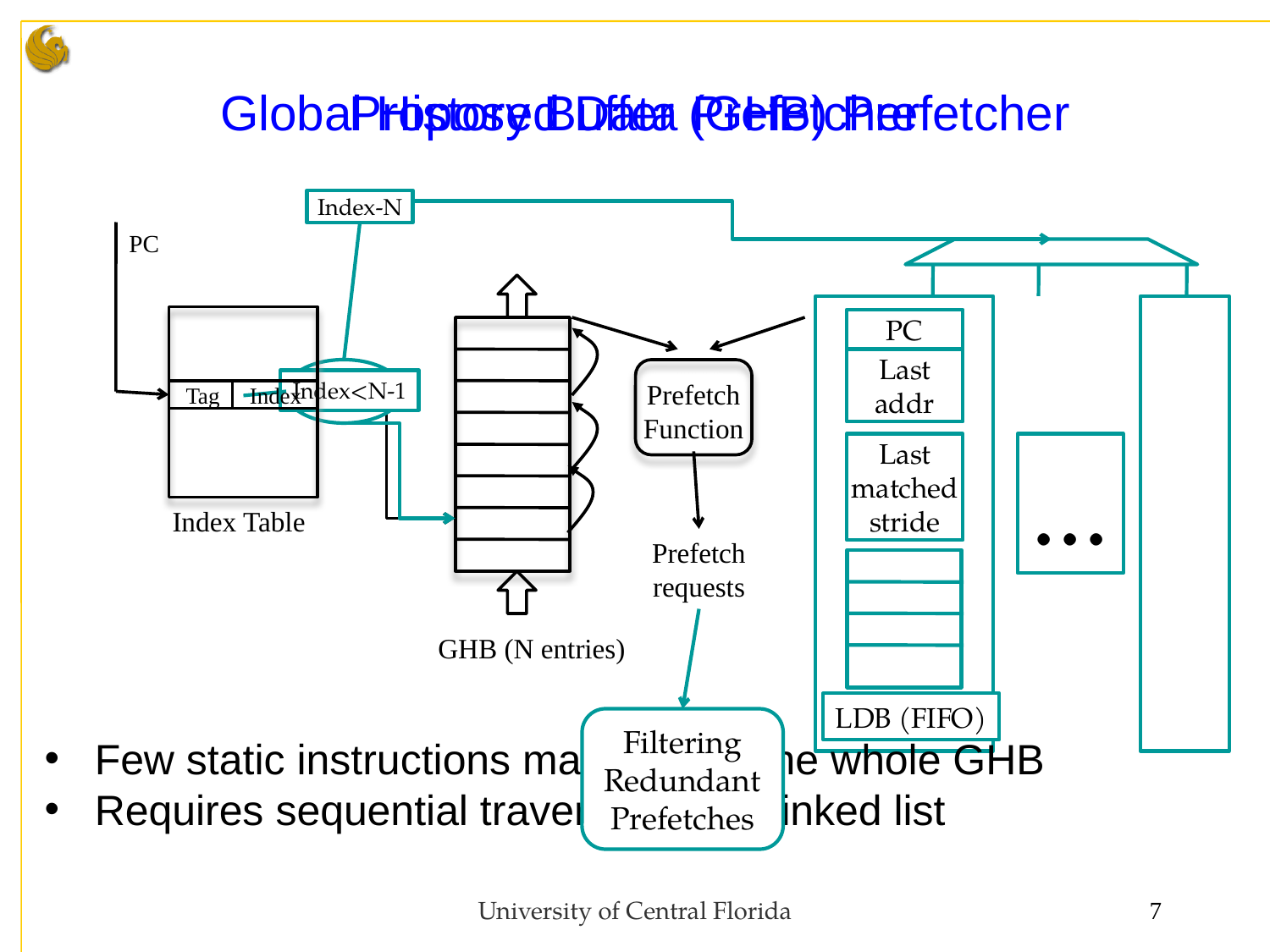

# Proposed Data Prefetcher
Global History Buffer (GHB) Prefetcher
Index-N

Index<N-1
PC

   Tag
   Index
Index Table

PC
Last addr
Last matched stride

LDB (FIFO)

...

GHB (N entries)

Prefetch Function
Prefetch requests
Filtering Redundant Prefetches
   Few static instructions may occupy the whole GHB
   Requires sequential traversal of the linked list
University of Central Florida
7